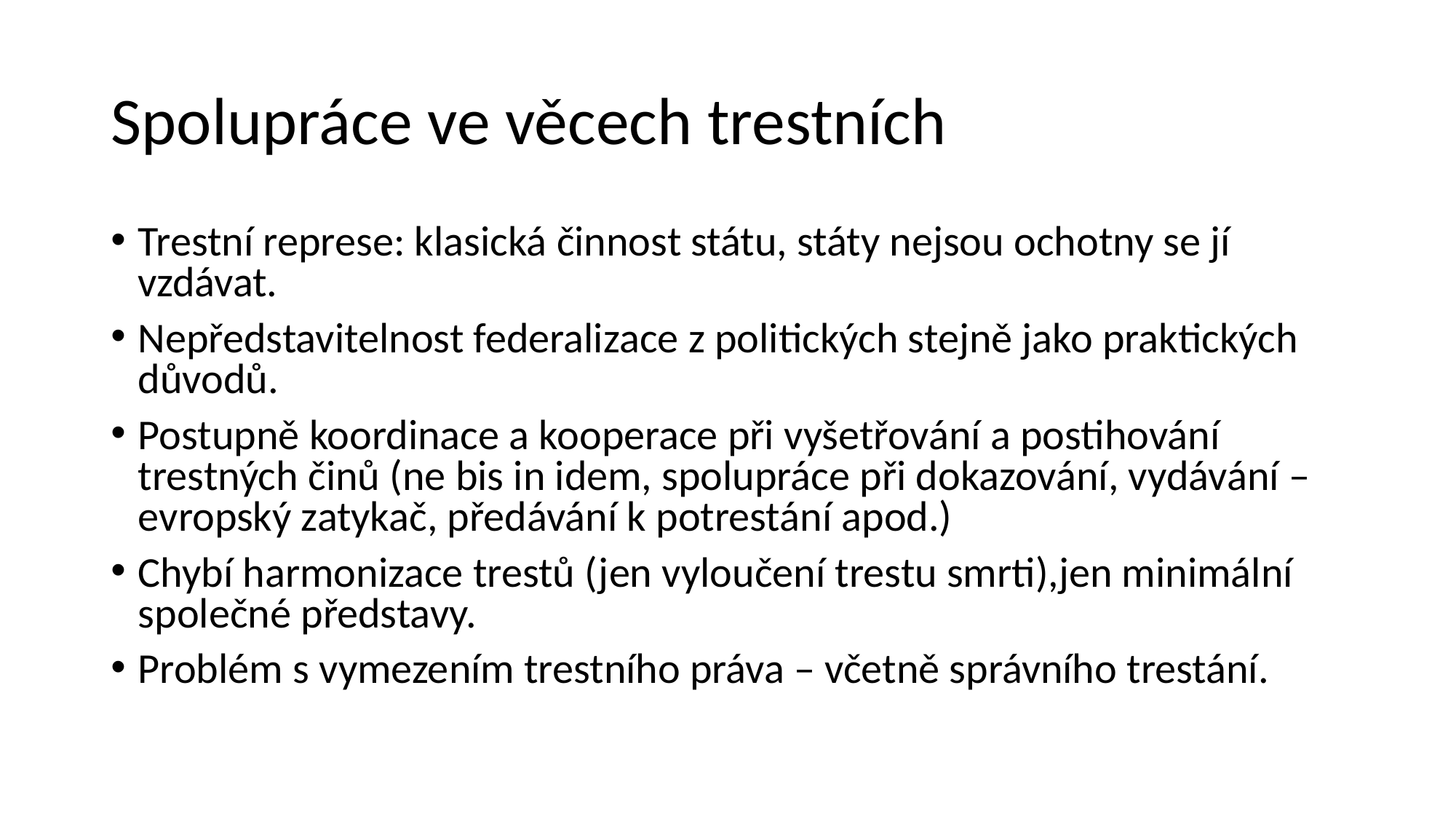

# Spolupráce ve věcech trestních
Trestní represe: klasická činnost státu, státy nejsou ochotny se jí vzdávat.
Nepředstavitelnost federalizace z politických stejně jako praktických důvodů.
Postupně koordinace a kooperace při vyšetřování a postihování trestných činů (ne bis in idem, spolupráce při dokazování, vydávání – evropský zatykač, předávání k potrestání apod.)
Chybí harmonizace trestů (jen vyloučení trestu smrti),jen minimální společné představy.
Problém s vymezením trestního práva – včetně správního trestání.